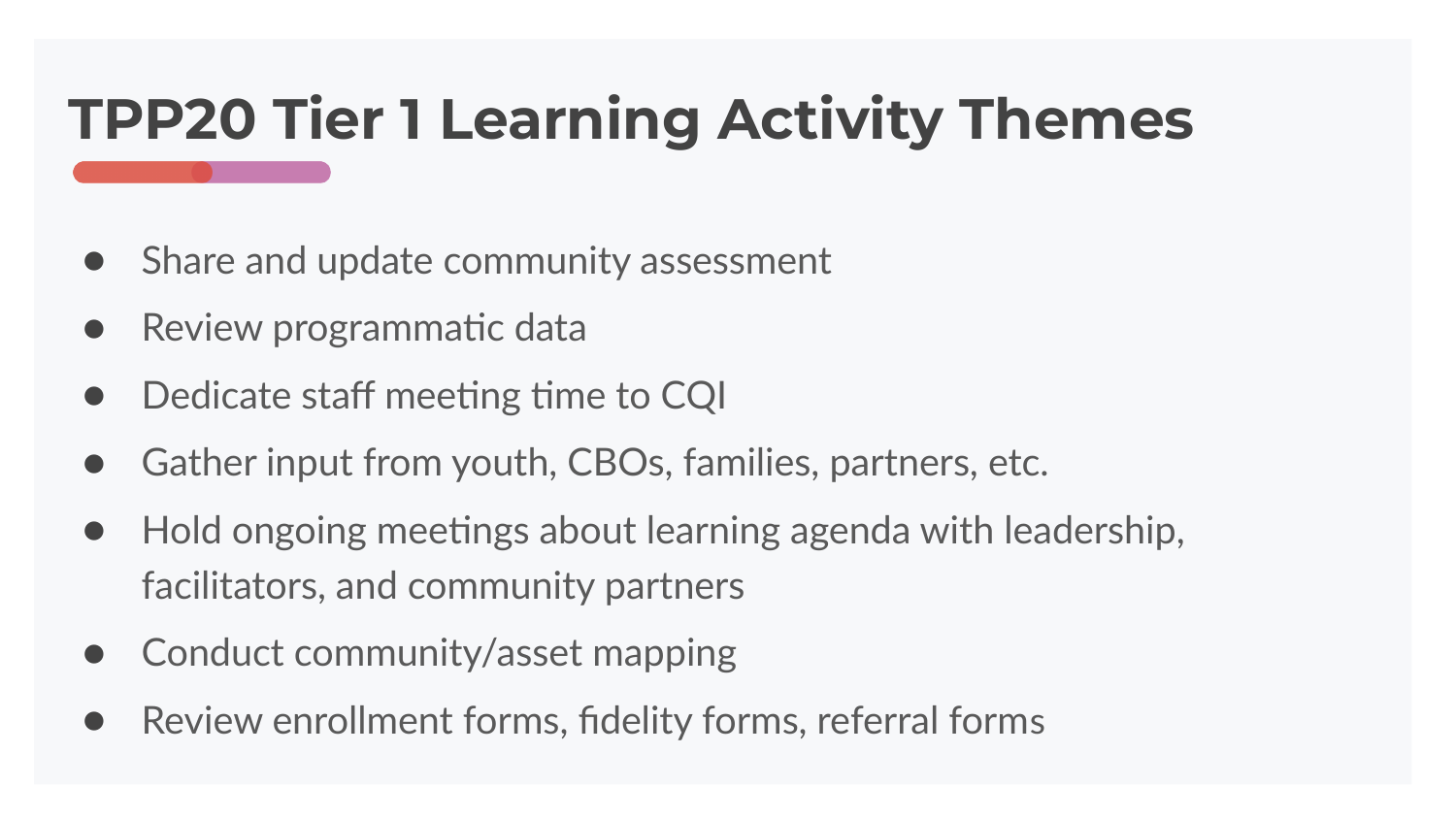

# TPP20 Tier 1 Learning Activity Themes
Share and update community assessment
Review programmatic data
Dedicate staff meeting time to CQI
Gather input from youth, CBOs, families, partners, etc.
Hold ongoing meetings about learning agenda with leadership, facilitators, and community partners
Conduct community/asset mapping
Review enrollment forms, fidelity forms, referral forms